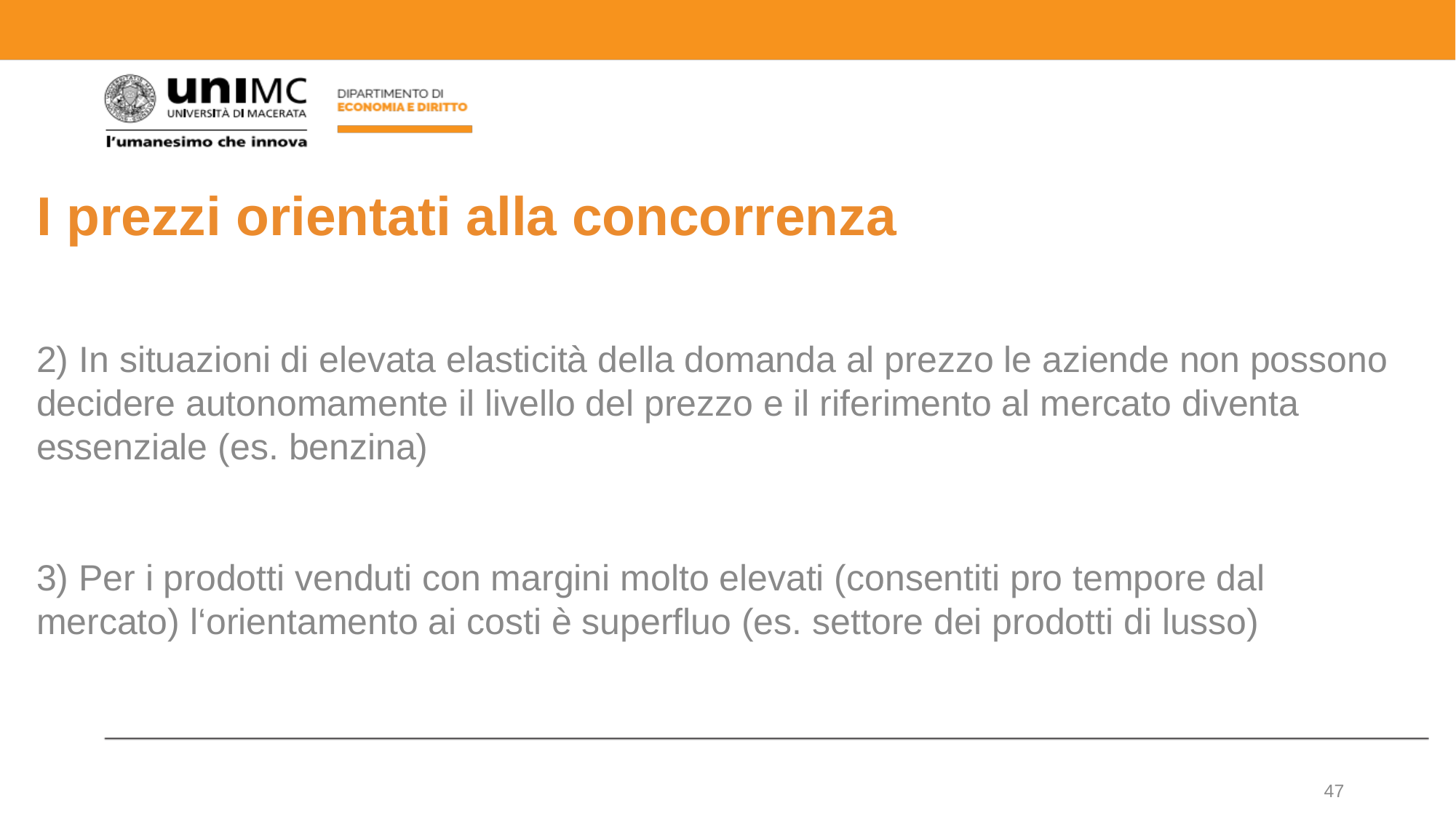

I prezzi orientati alla concorrenza
2) In situazioni di elevata elasticità della domanda al prezzo le aziende non possono decidere autonomamente il livello del prezzo e il riferimento al mercato diventa essenziale (es. benzina)

3) Per i prodotti venduti con margini molto elevati (consentiti pro tempore dal mercato) l‘orientamento ai costi è superfluo (es. settore dei prodotti di lusso)
47